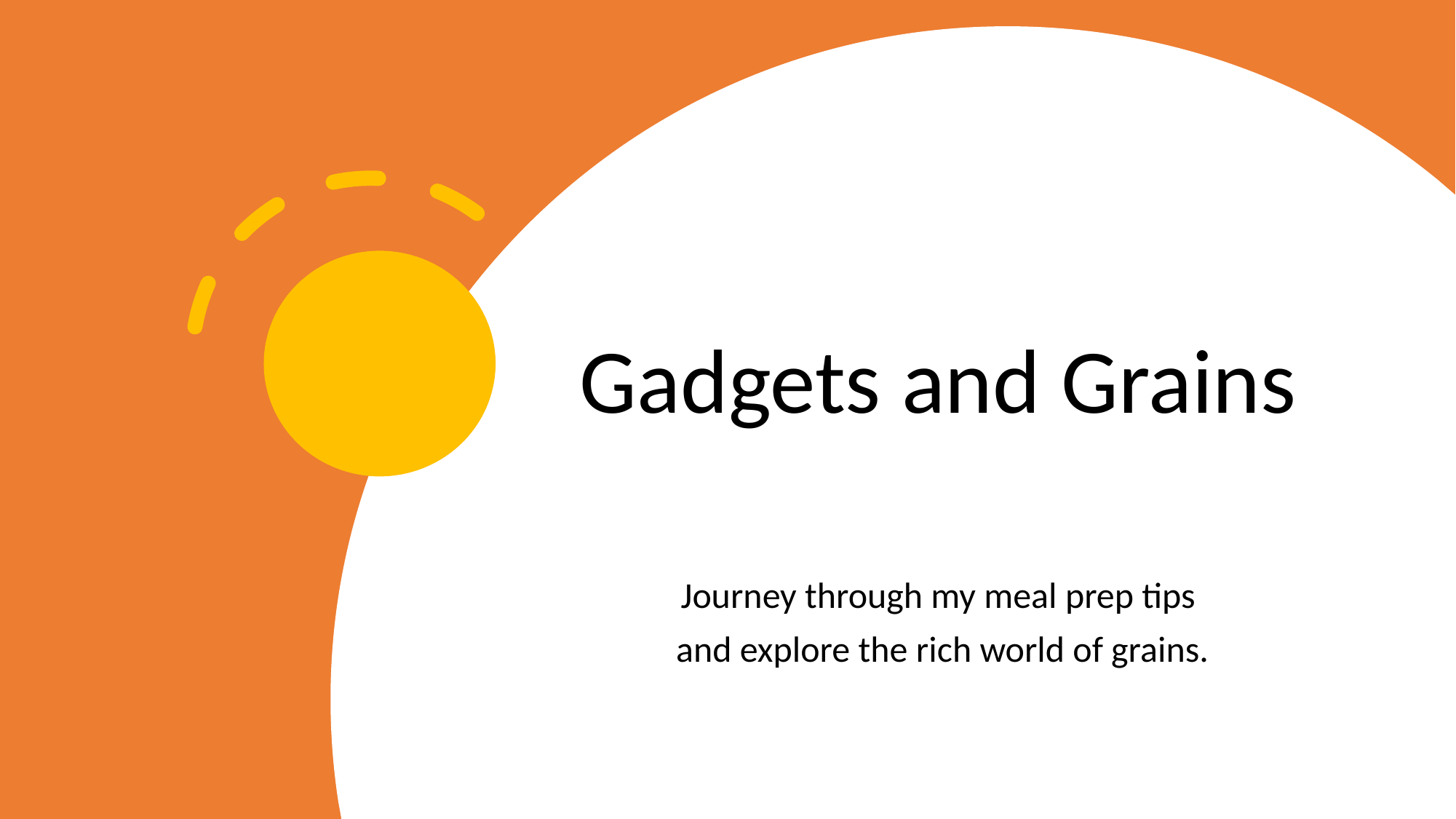

# Gadgets and Grains

Journey through my meal prep tips
 and explore the rich world of grains.